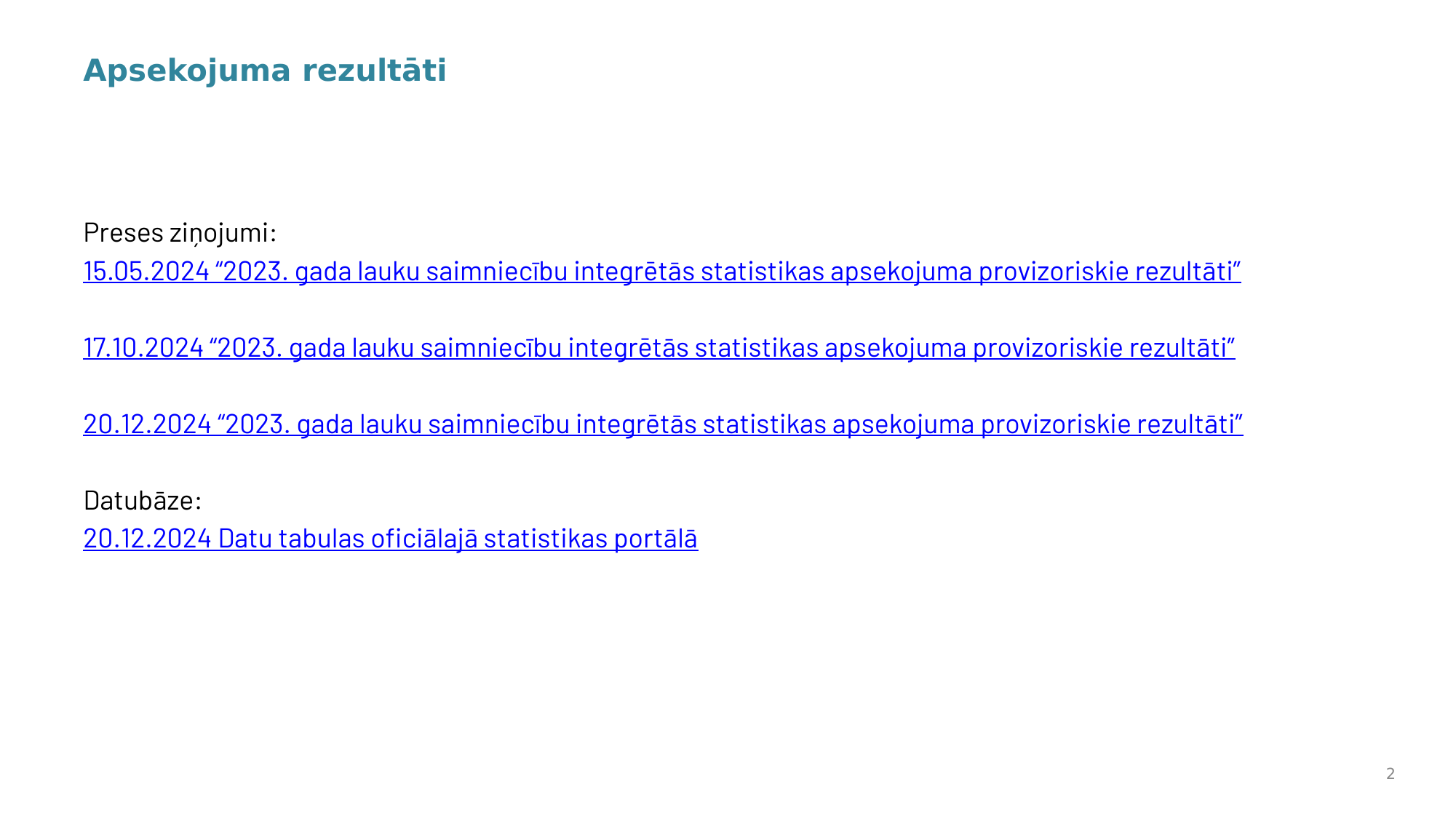

# Apsekojuma rezultāti
Preses ziņojumi:
15.05.2024 “2023. gada lauku saimniecību integrētās statistikas apsekojuma provizoriskie rezultāti”

17.10.2024 “2023. gada lauku saimniecību integrētās statistikas apsekojuma provizoriskie rezultāti”

20.12.2024 “2023. gada lauku saimniecību integrētās statistikas apsekojuma provizoriskie rezultāti”

Datubāze:
20.12.2024 Datu tabulas oficiālajā statistikas portālā

2